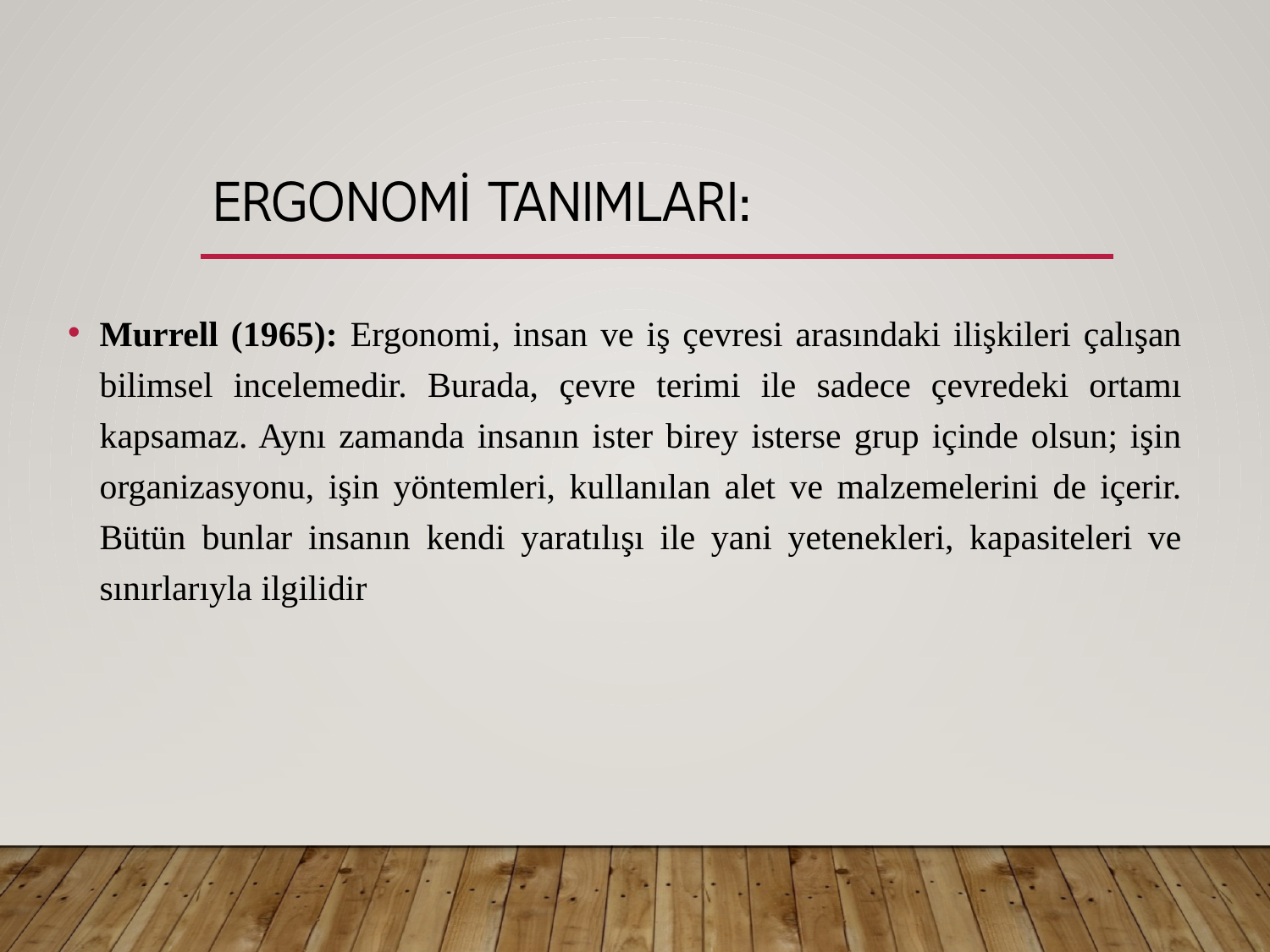

# Ergonomi Tanımları:
Murrell (1965): Ergonomi, insan ve iş çevresi arasındaki ilişkileri çalışan bilimsel incelemedir. Burada, çevre terimi ile sadece çevredeki ortamı kapsamaz. Aynı zamanda insanın ister birey isterse grup içinde olsun; işin organizasyonu, işin yöntemleri, kullanılan alet ve malzemelerini de içerir. Bütün bunlar insanın kendi yaratılışı ile yani yetenekleri, kapasiteleri ve sınırlarıyla ilgilidir